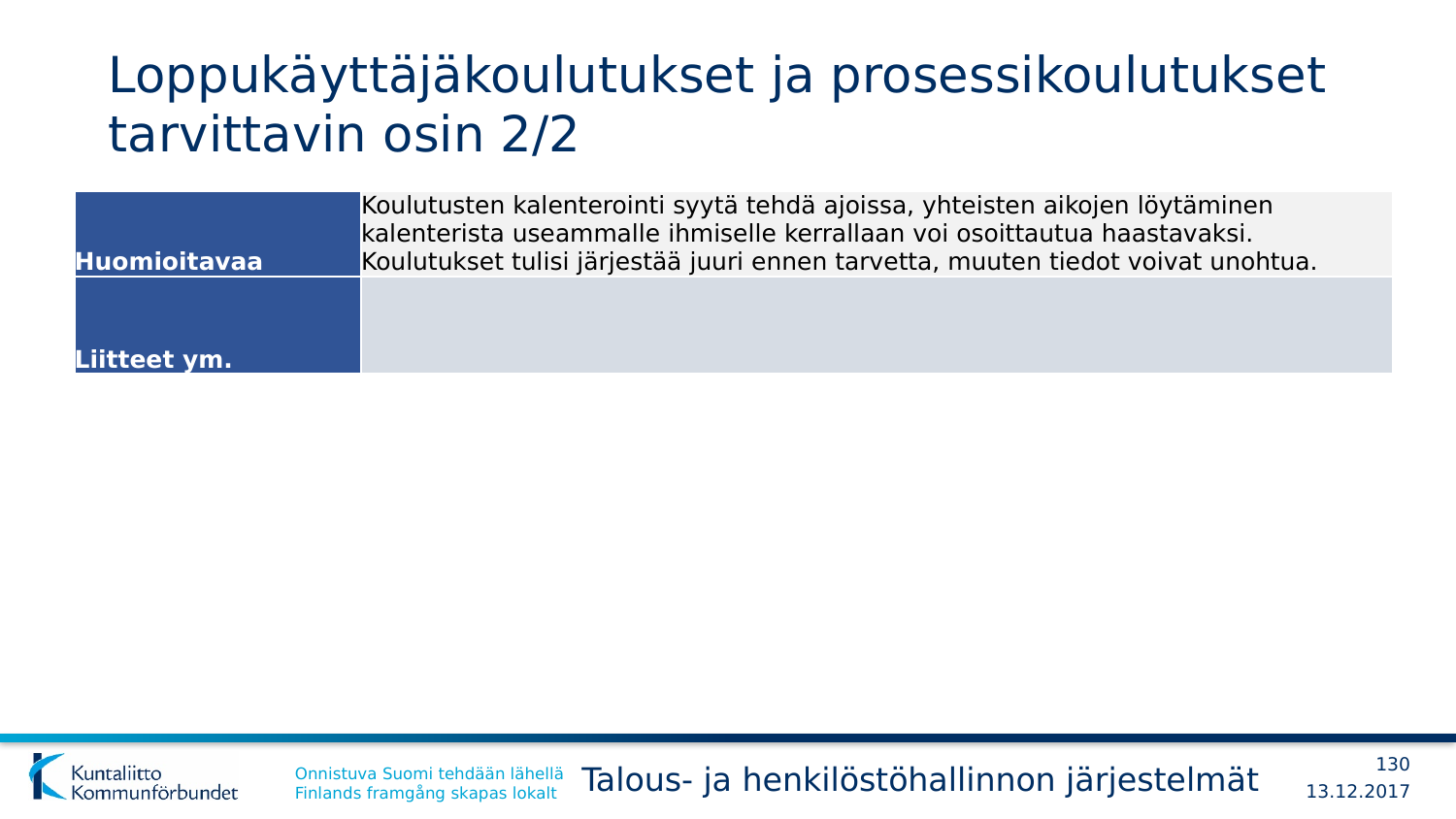

# Loppukäyttäjäkoulutukset ja prosessikoulutukset tarvittavin osin 2/2
| Huomioitavaa | Koulutusten kalenterointi syytä tehdä ajoissa, yhteisten aikojen löytäminen kalenterista useammalle ihmiselle kerrallaan voi osoittautua haastavaksi. Koulutukset tulisi järjestää juuri ennen tarvetta, muuten tiedot voivat unohtua. |
| --- | --- |
| Liitteet ym. |  |
130
Talous- ja henkilöstöhallinnon järjestelmät
13.12.2017